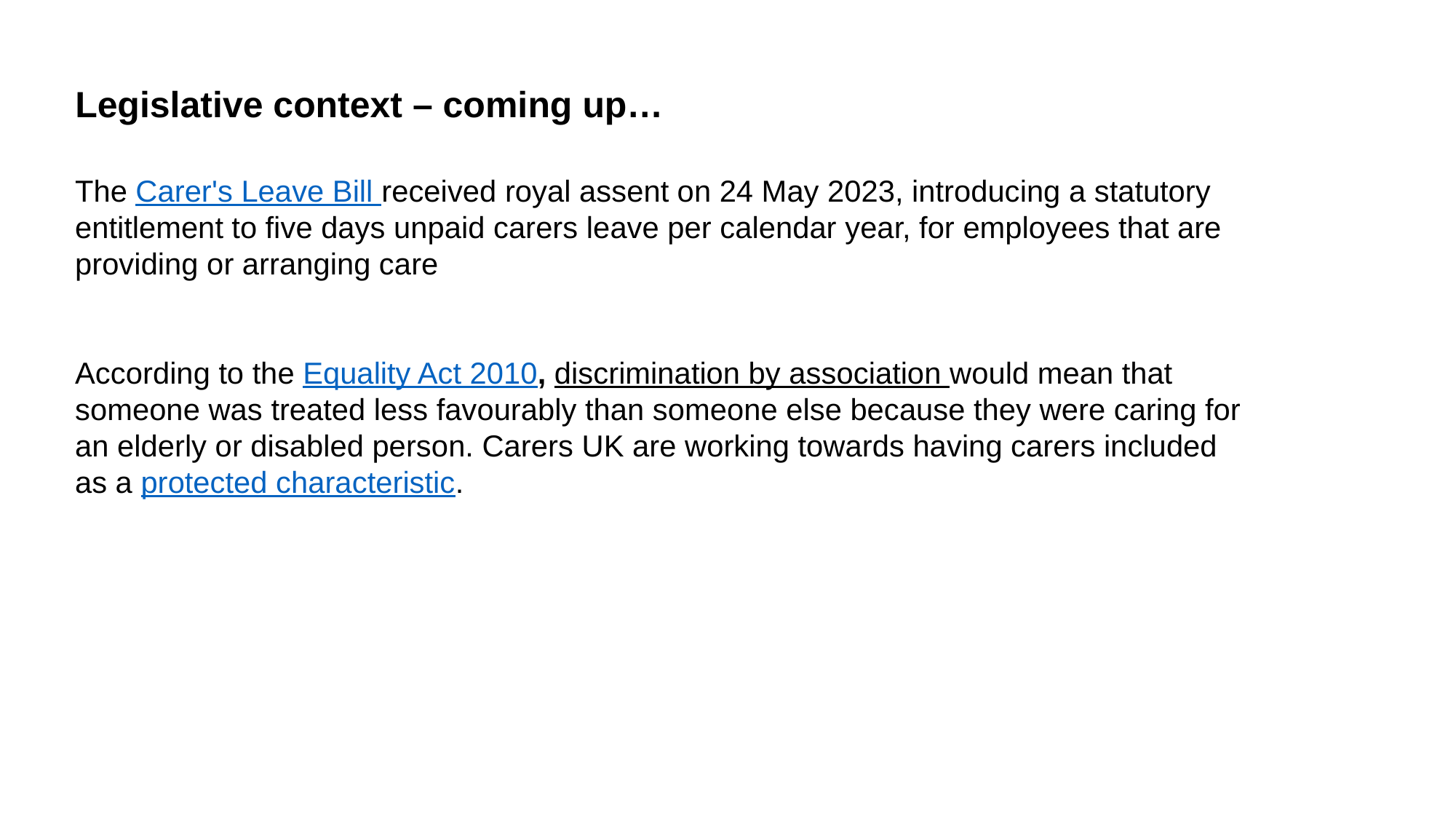

Legislative context – coming up…
The Carer's Leave Bill received royal assent on 24 May 2023, introducing a statutory entitlement to five days unpaid carers leave per calendar year, for employees that are providing or arranging care

According to the Equality Act 2010, discrimination by association would mean that someone was treated less favourably than someone else because they were caring for an elderly or disabled person. Carers UK are working towards having carers included as a protected characteristic.